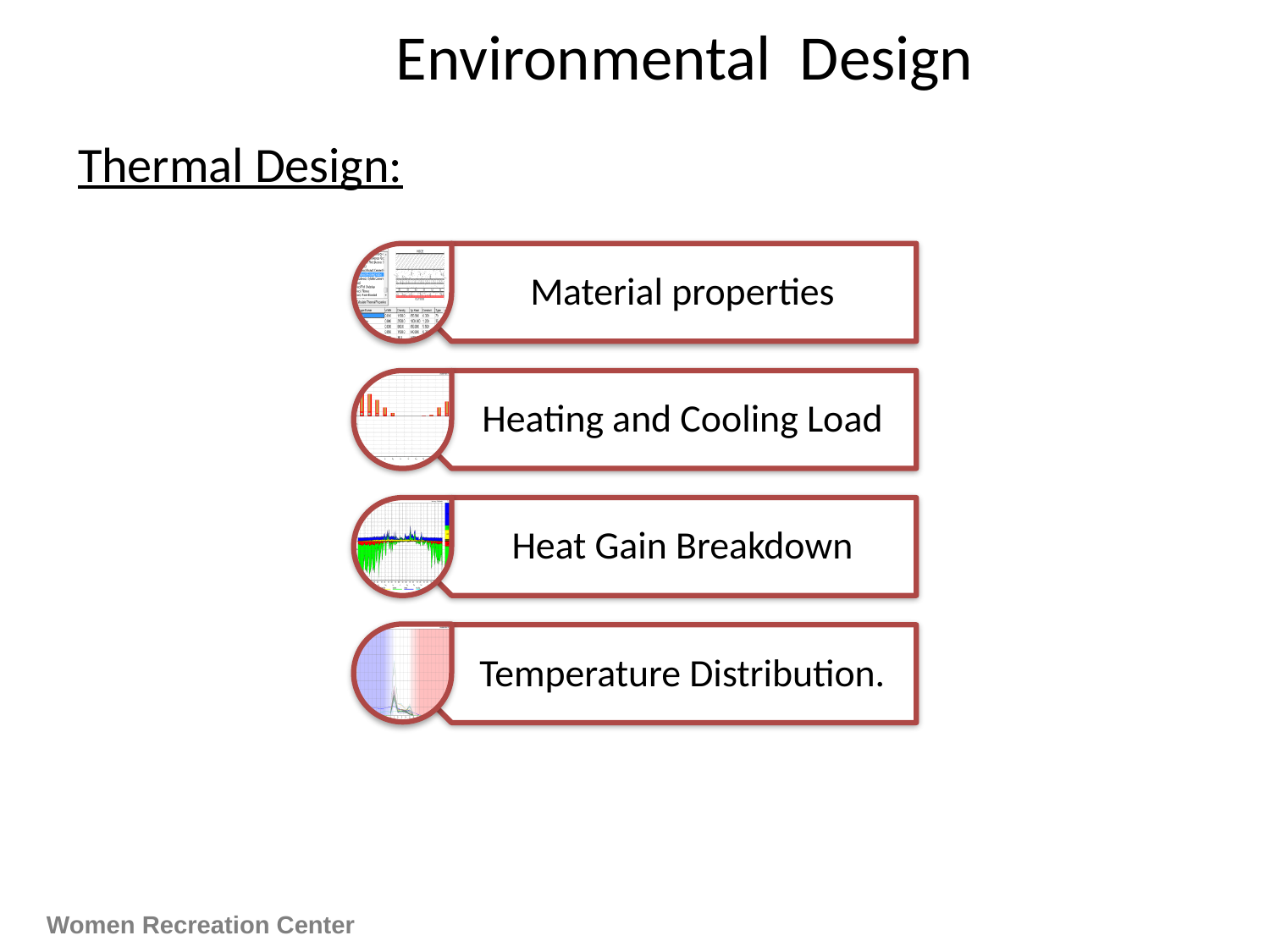

Environmental  Design
Thermal Design:
Material properties

Heating and Cooling Load

Heat Gain Breakdown

Temperature Distribution.
Women Recreation Center